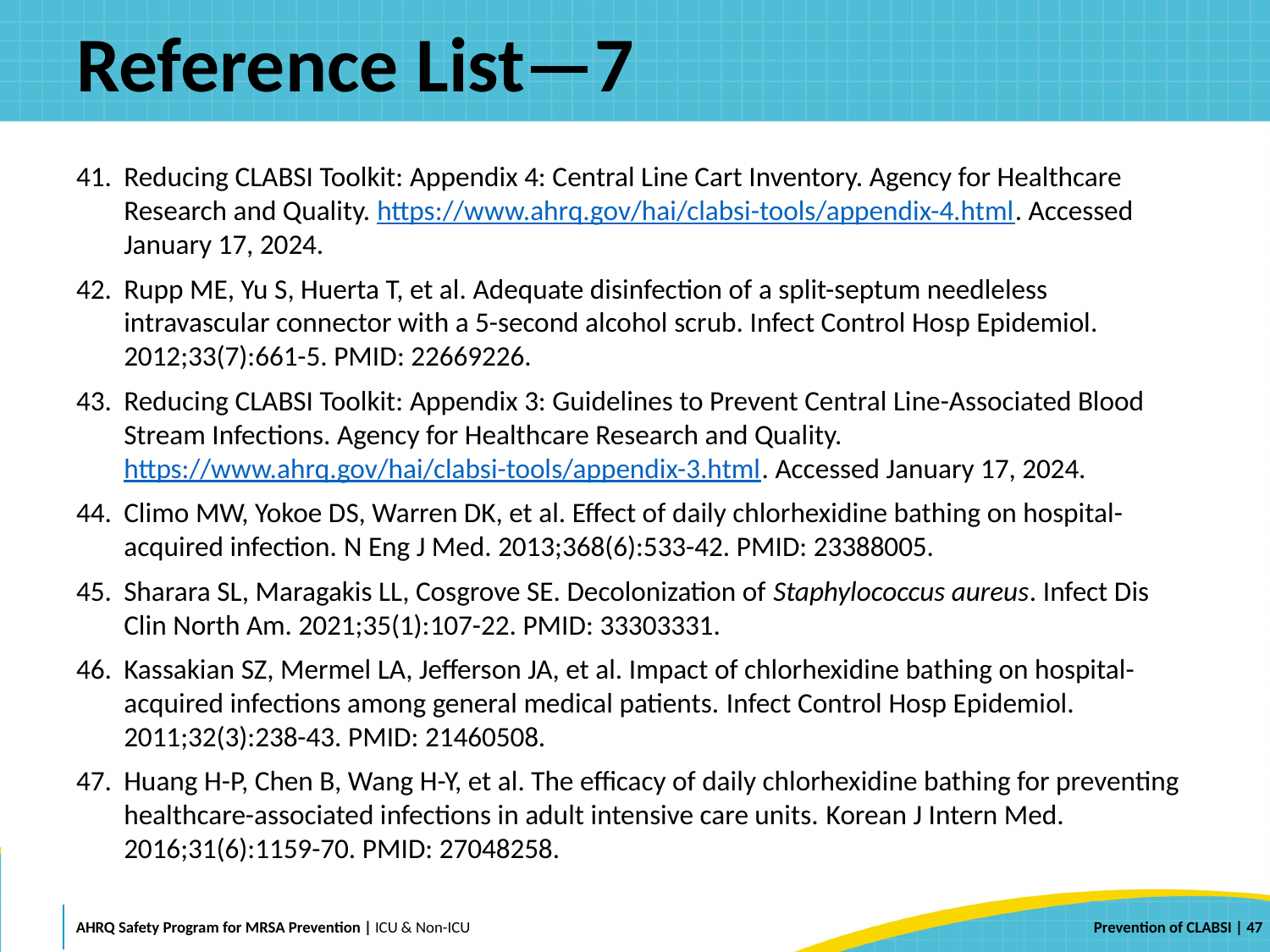

# Reference List—7
Reducing CLABSI Toolkit: Appendix 4: Central Line Cart Inventory. Agency for Healthcare Research and Quality. https://www.ahrq.gov/hai/clabsi-tools/appendix-4.html. Accessed January 17, 2024.
Rupp ME, Yu S, Huerta T, et al. Adequate disinfection of a split-septum needleless intravascular connector with a 5-second alcohol scrub. Infect Control Hosp Epidemiol. 2012;33(7):661-5. PMID: 22669226.
Reducing CLABSI Toolkit: Appendix 3: Guidelines to Prevent Central Line-Associated Blood Stream Infections. Agency for Healthcare Research and Quality. https://www.ahrq.gov/hai/clabsi-tools/appendix-3.html. Accessed January 17, 2024.
Climo MW, Yokoe DS, Warren DK, et al. Effect of daily chlorhexidine bathing on hospital-acquired infection. N Eng J Med. 2013;368(6):533-42. PMID: 23388005.
Sharara SL, Maragakis LL, Cosgrove SE. Decolonization of Staphylococcus aureus. Infect Dis Clin North Am. 2021;35(1):107-22. PMID: 33303331.
Kassakian SZ, Mermel LA, Jefferson JA, et al. Impact of chlorhexidine bathing on hospital-acquired infections among general medical patients. Infect Control Hosp Epidemiol. 2011;32(3):238-43. PMID: 21460508.
Huang H-P, Chen B, Wang H-Y, et al. The efficacy of daily chlorhexidine bathing for preventing healthcare-associated infections in adult intensive care units. Korean J Intern Med. 2016;31(6):1159-70. PMID: 27048258.
 | 47